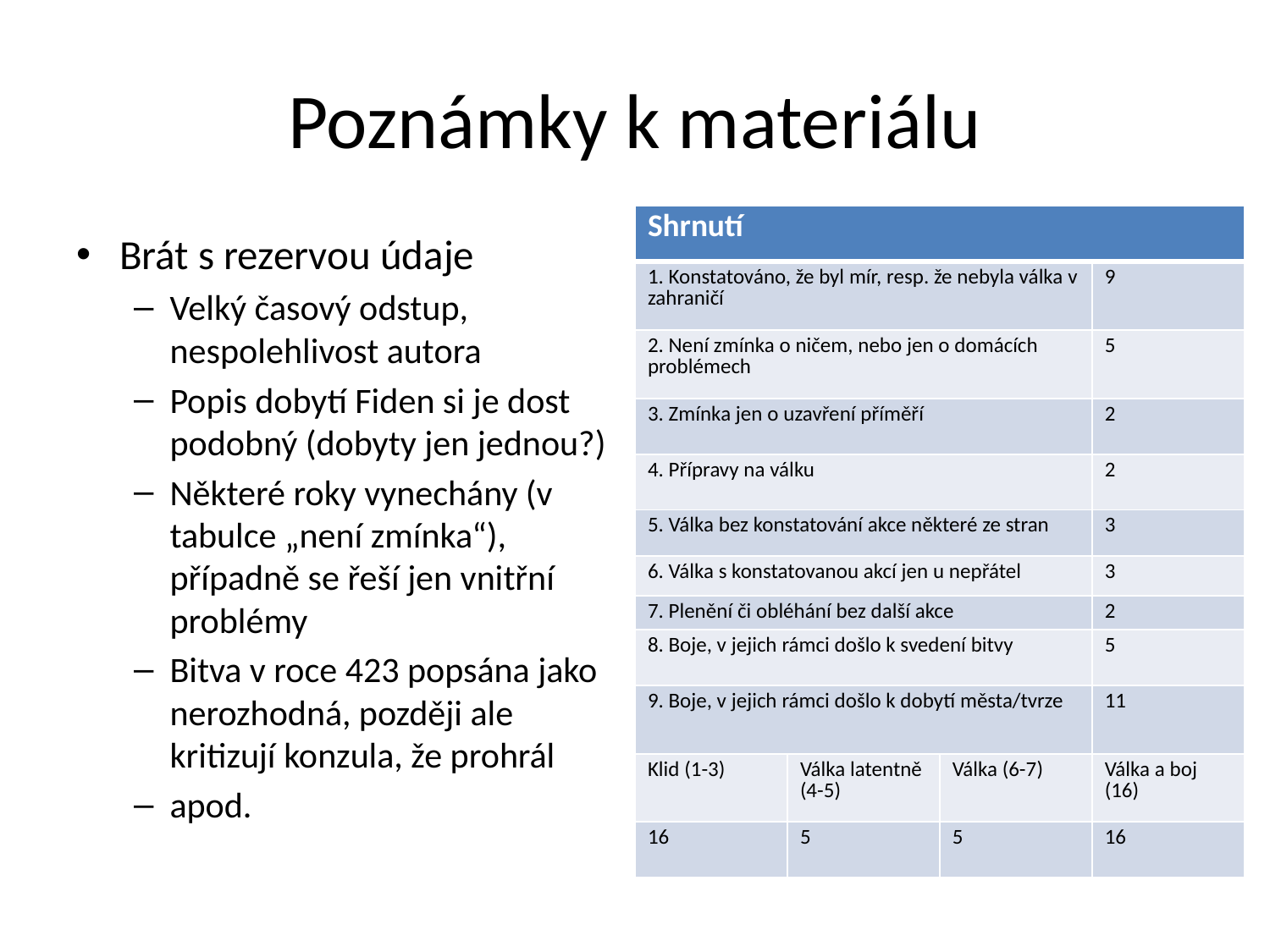

# Poznámky k materiálu
| Shrnutí |  |  |  |
| --- | --- | --- | --- |
| 1. Konstatováno, že byl mír, resp. že nebyla válka v zahraničí |  |  | 9 |
| 2. Není zmínka o ničem, nebo jen o domácích problémech |  |  | 5 |
| 3. Zmínka jen o uzavření příměří |  |  | 2 |
| 4. Přípravy na válku |  |  | 2 |
| 5. Válka bez konstatování akce některé ze stran |  |  | 3 |
| 6. Válka s konstatovanou akcí jen u nepřátel |  |  | 3 |
| 7. Plenění či obléhání bez další akce |  |  | 2 |
| 8. Boje, v jejich rámci došlo k svedení bitvy |  |  | 5 |
| 9. Boje, v jejich rámci došlo k dobytí města/tvrze |  |  | 11 |
| Klid (1-3) | Válka latentně (4-5) | Válka (6-7) | Válka a boj (16) |
| 16 | 5 | 5 | 16 |
Brát s rezervou údaje
Velký časový odstup, nespolehlivost autora
Popis dobytí Fiden si je dost podobný (dobyty jen jednou?)
Některé roky vynechány (v tabulce „není zmínka“), případně se řeší jen vnitřní problémy
Bitva v roce 423 popsána jako nerozhodná, později ale kritizují konzula, že prohrál
apod.